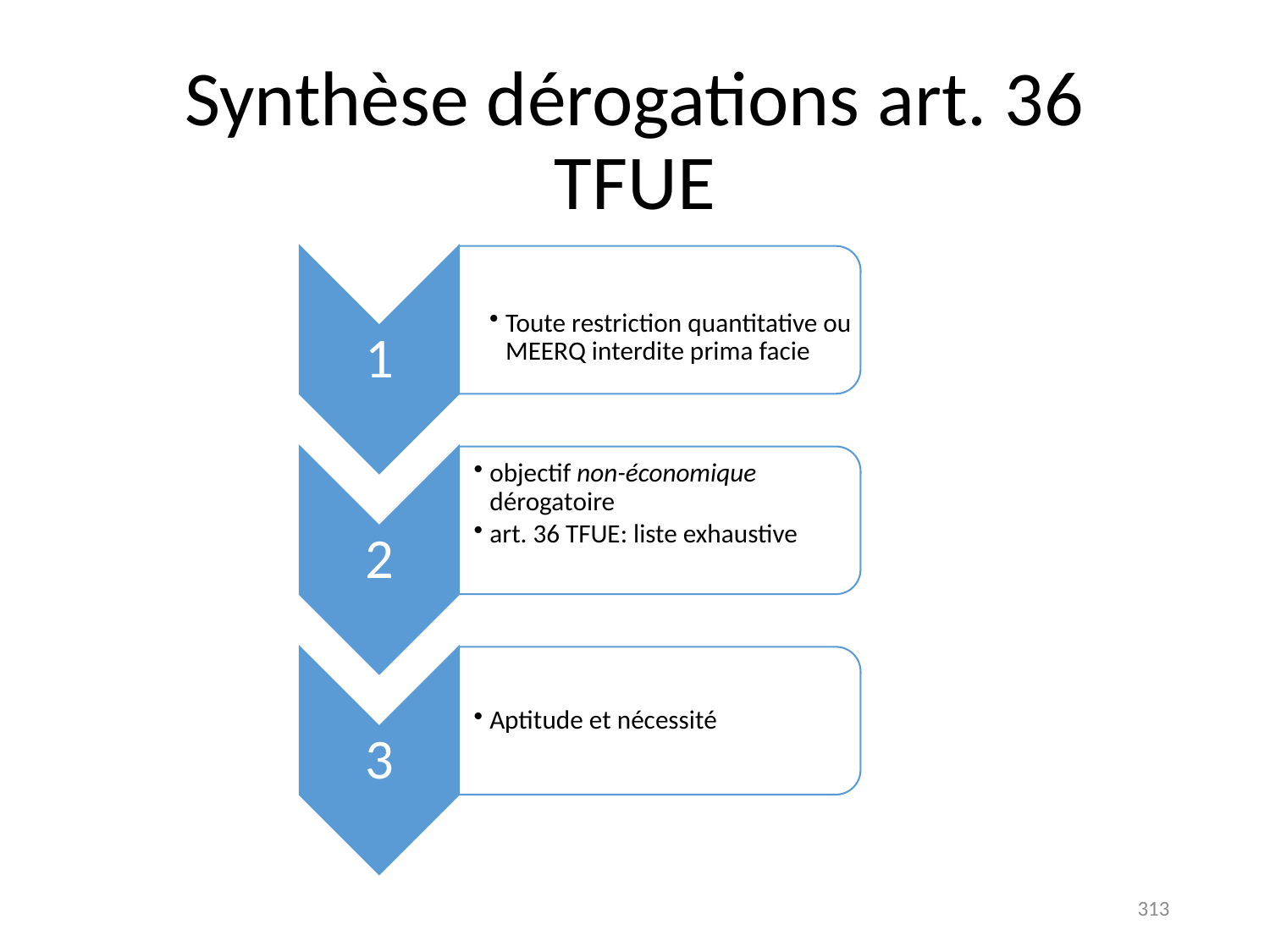

# Synthèse dérogations art. 36 TFUE
1

Toute restriction quantitative ou MEERQ interdite prima facie
2
objectif non-économique dérogatoire
art. 36 TFUE: liste exhaustive

3
Aptitude et nécessité

313